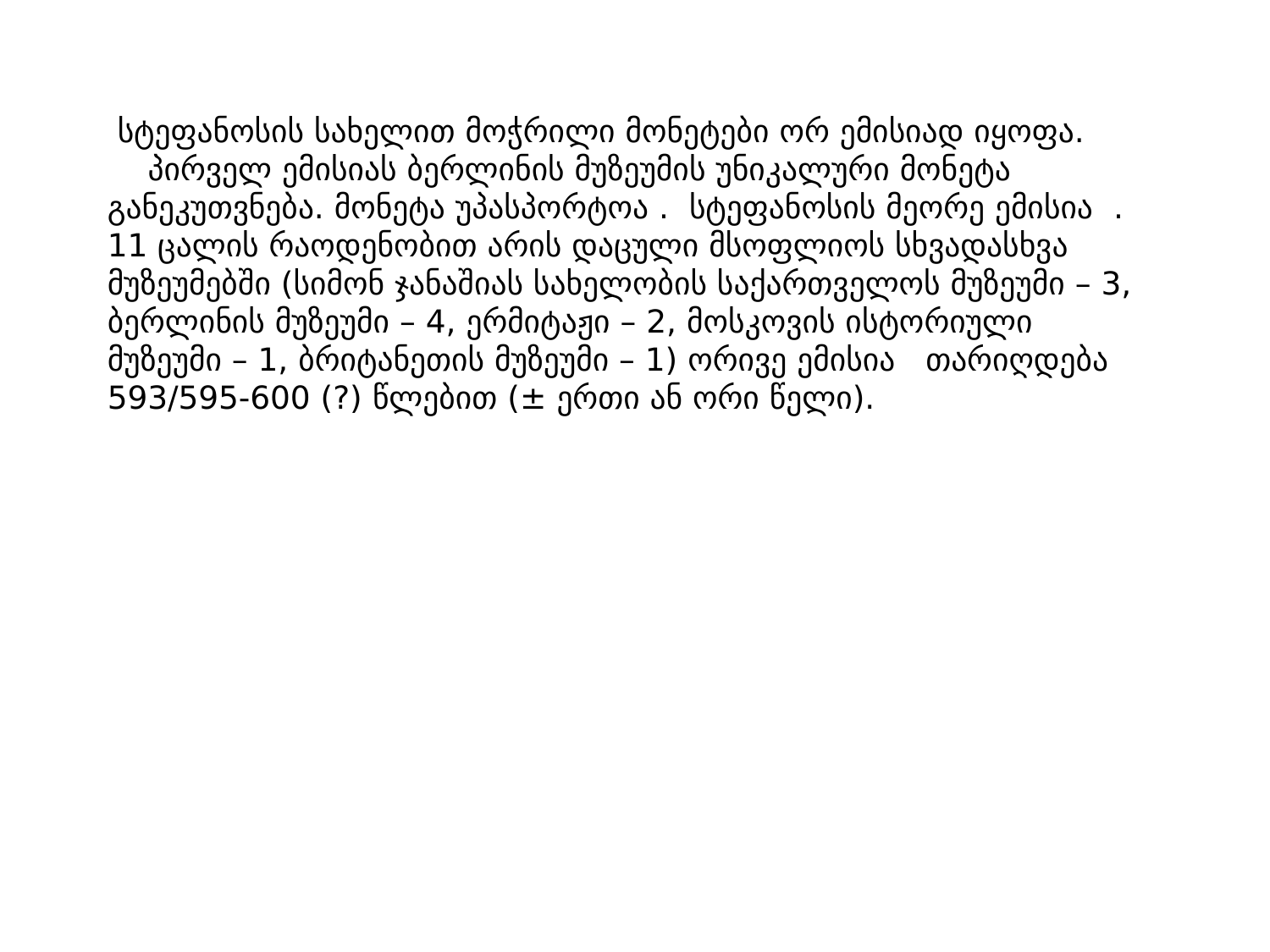

სტეფანოსის სახელით მოჭრილი მონეტები ორ ემისიად იყოფა. 
    პირველ ემისიას ბერლინის მუზეუმის უნიკალური მონეტა განეკუთვნება. მონეტა უპასპორტოა .  სტეფანოსის მეორე ემისია  .  11 ცალის რაოდენობით არის დაცული მსოფლიოს სხვადასხვა მუზეუმებში (სიმონ ჯანაშიას სახელობის საქართველოს მუზეუმი – 3, ბერლინის მუზეუმი – 4, ერმიტაჟი – 2, მოსკოვის ისტორიული მუზეუმი – 1, ბრიტანეთის მუზეუმი – 1) ორივე ემისია   თარიღდება 593/595-600 (?) წლებით (± ერთი ან ორი წელი).